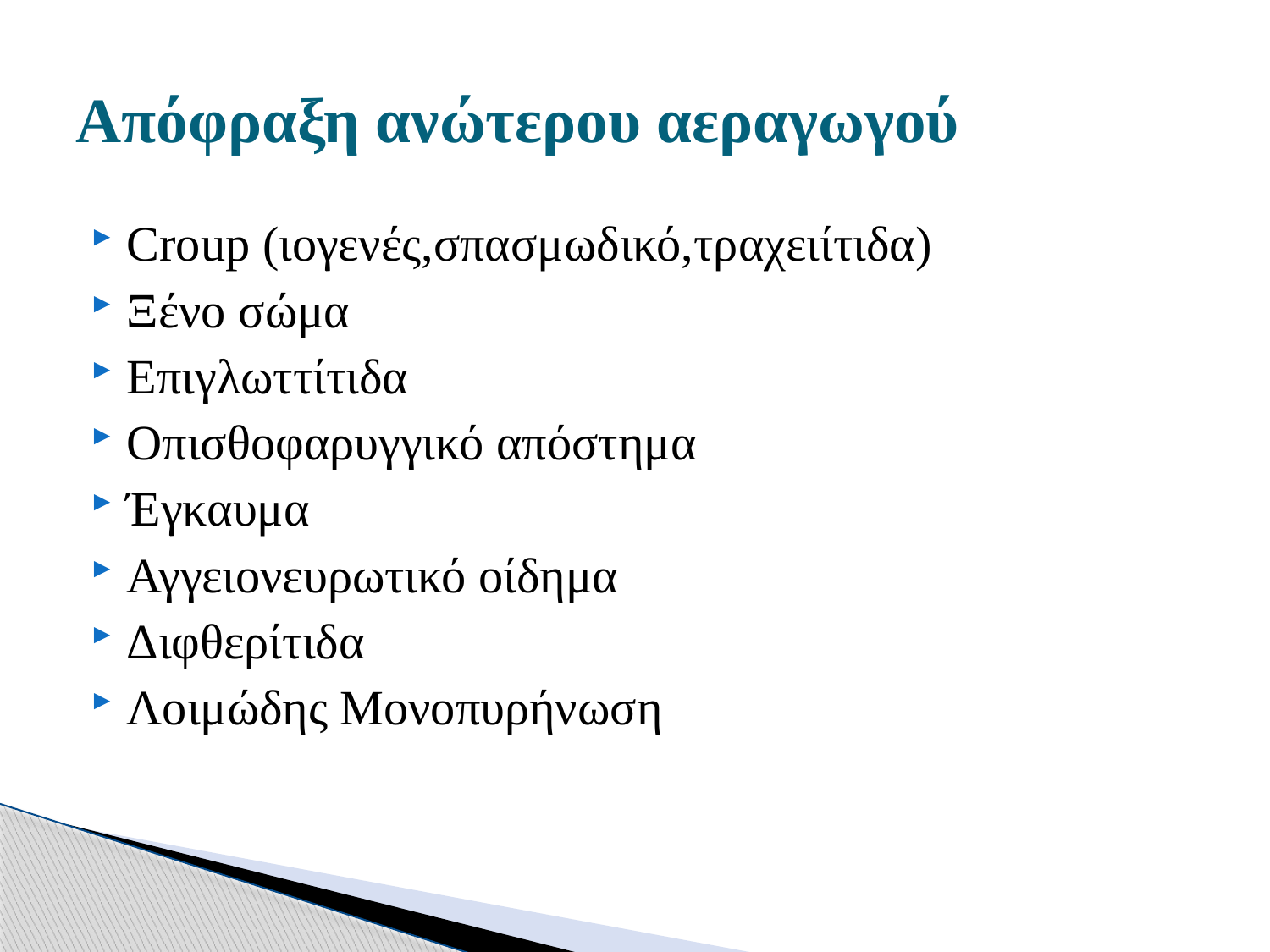

# Απόφραξη ανώτερου αεραγωγού
Croup (ιογενές,σπασμωδικό,τραχειίτιδα)
Ξένο σώμα
Επιγλωττίτιδα
Οπισθοφαρυγγικό απόστημα
Έγκαυμα
Αγγειονευρωτικό οίδημα
Διφθερίτιδα
Λοιμώδης Μονοπυρήνωση